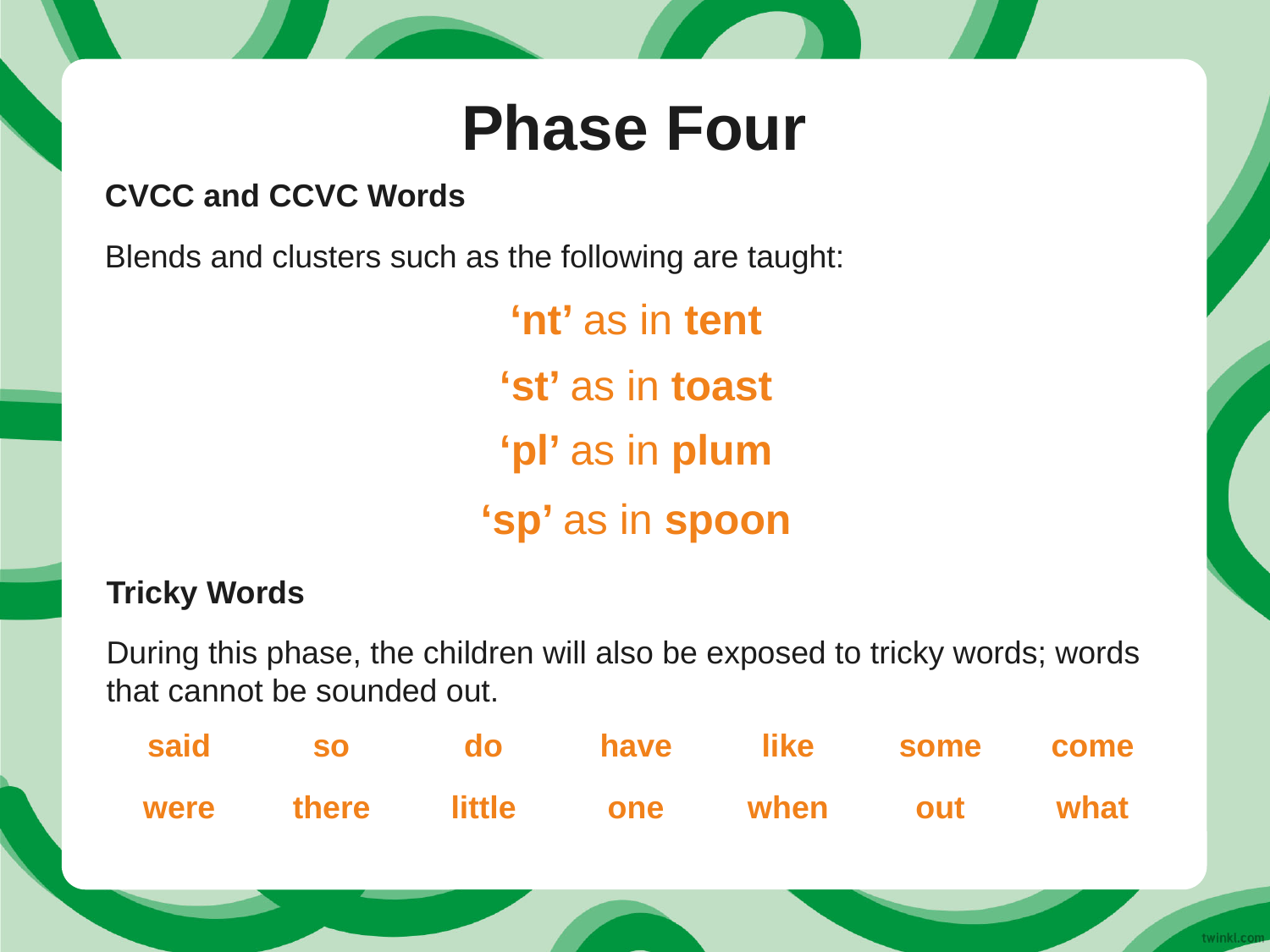

# Phase Four
CVCC and CCVC Words
Blends and clusters such as the following are taught:
‘nt’ as in tent
‘st’ as in toast
‘pl’ as in plum
‘sp’ as in spoon
Tricky Words
During this phase, the children will also be exposed to tricky words; words that cannot be sounded out.
said
so
do
have
like
some
come
were
there
little
one
when
out
what